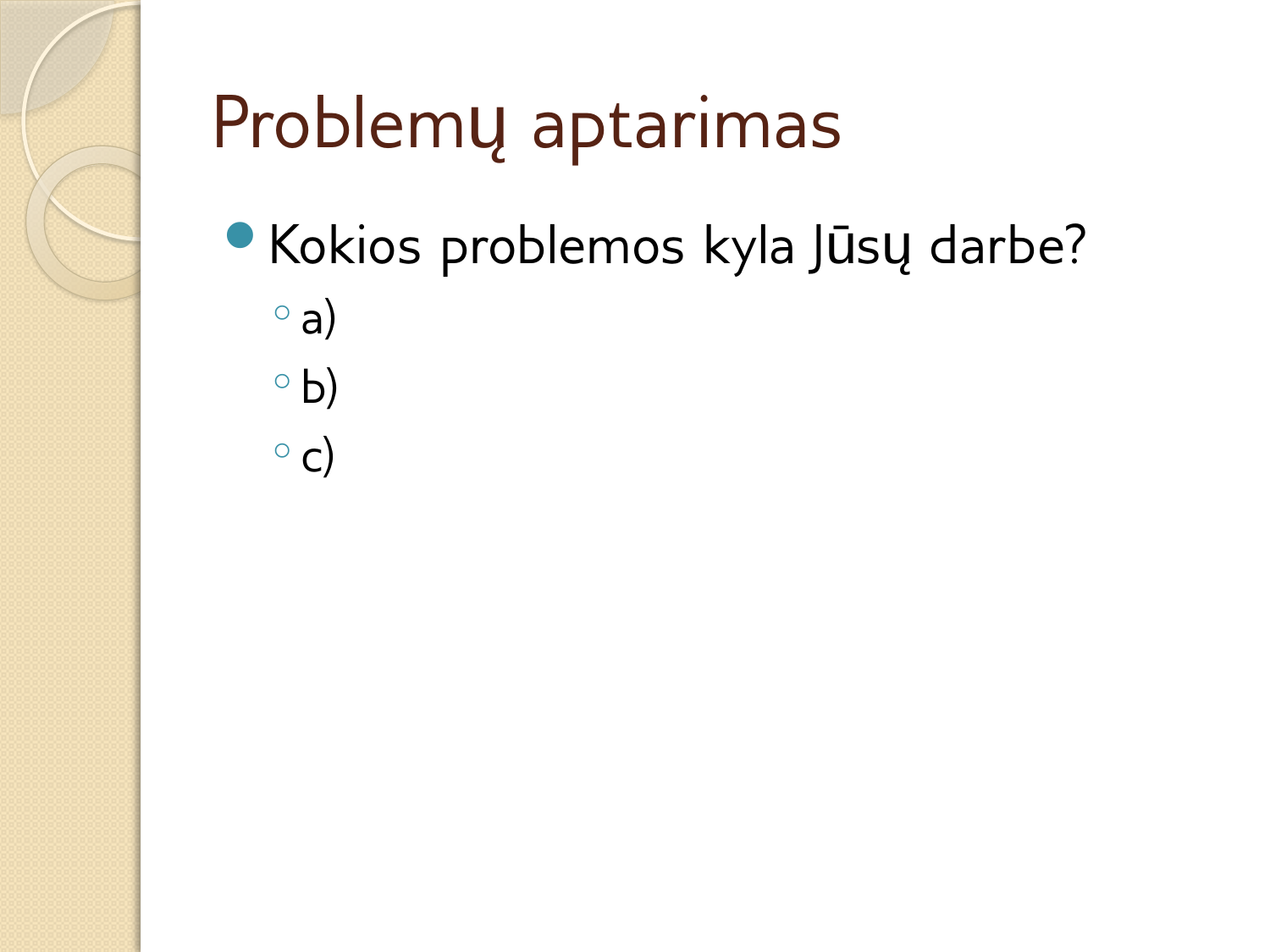

# Problemų aptarimas
Kokios problemos kyla Jūsų darbe?
a)
b)
c)